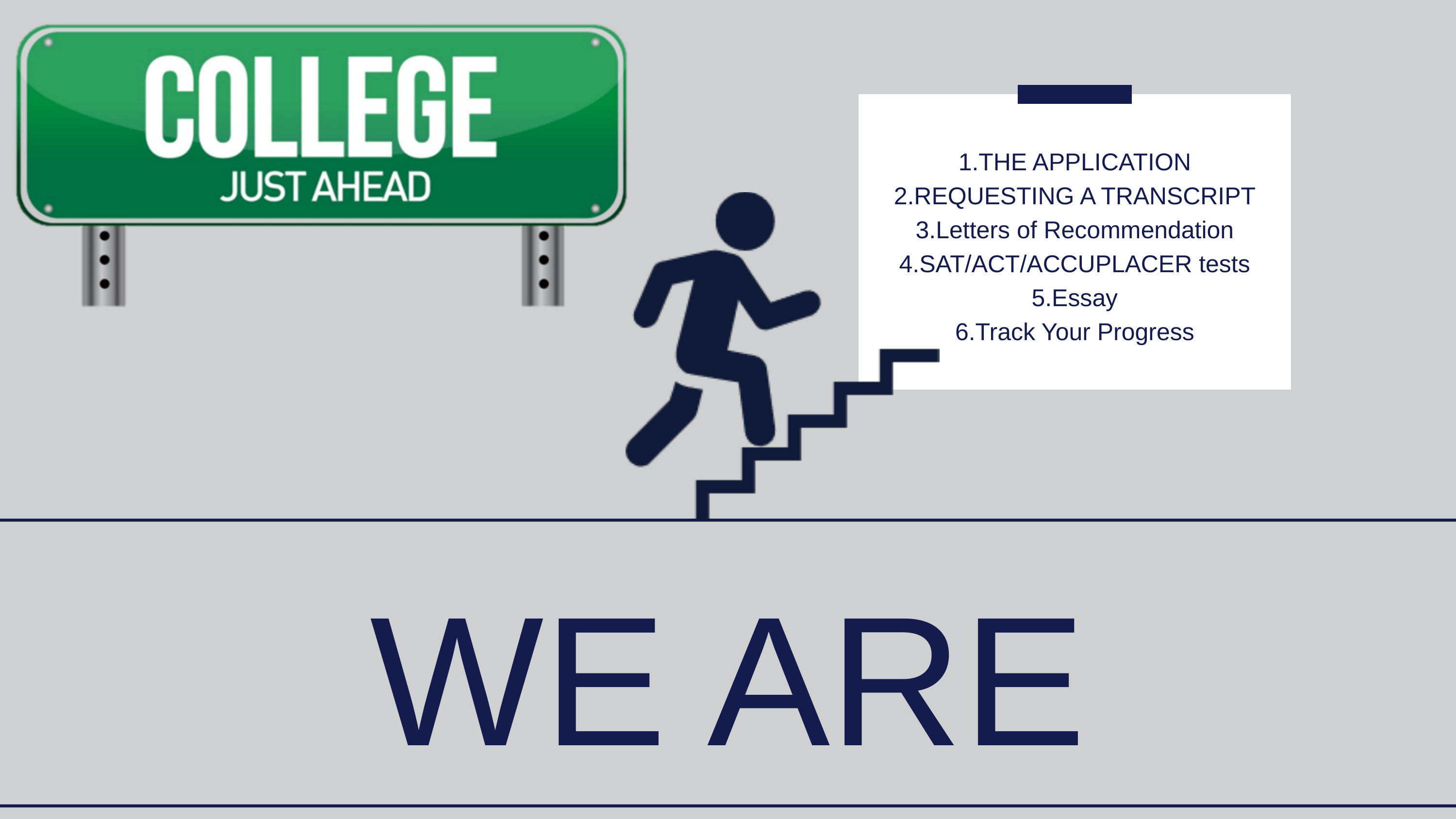

1.THE APPLICATION
2.REQUESTING A TRANSCRIPT
3.Letters of Recommendation
4.SAT/ACT/ACCUPLACER tests
5.Essay
6.Track Your Progress

WE ARE SOUTH!